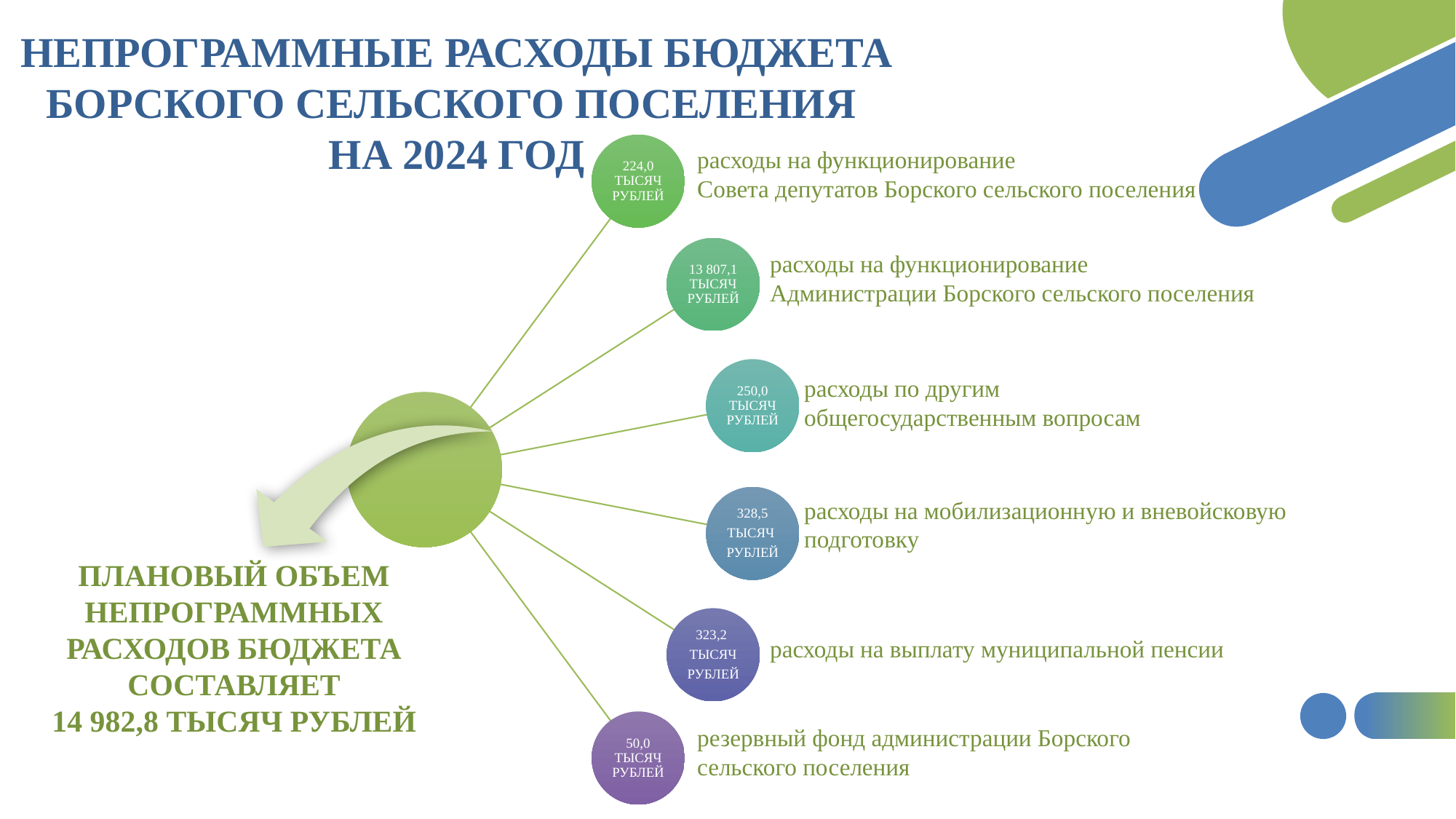

НЕПРОГРАММНЫЕ РАСХОДЫ БЮДЖЕТА
БОРСКОГО СЕЛЬСКОГО ПОСЕЛЕНИЯ
НА 2024 ГОД
224,0 ТЫСЯЧ РУБЛЕЙ
13 807,1 ТЫСЯЧ РУБЛЕЙ
250,0 ТЫСЯЧ РУБЛЕЙ
328,5
ТЫСЯЧ
РУБЛЕЙ
323,2
ТЫСЯЧ
РУБЛЕЙ
50,0 ТЫСЯЧ РУБЛЕЙ
расходы на функционирование
Совета депутатов Борского сельского поселения
расходы на функционирование
Администрации Борского сельского поселения
расходы по другим
общегосударственным вопросам

расходы на мобилизационную и вневойсковую подготовку
ПЛАНОВЫЙ ОБЪЕМ НЕПРОГРАММНЫХ РАСХОДОВ БЮДЖЕТА СОСТАВЛЯЕТ
14 982,8 ТЫСЯЧ РУБЛЕЙ
расходы на выплату муниципальной пенсии
резервный фонд администрации Борского сельского поселения